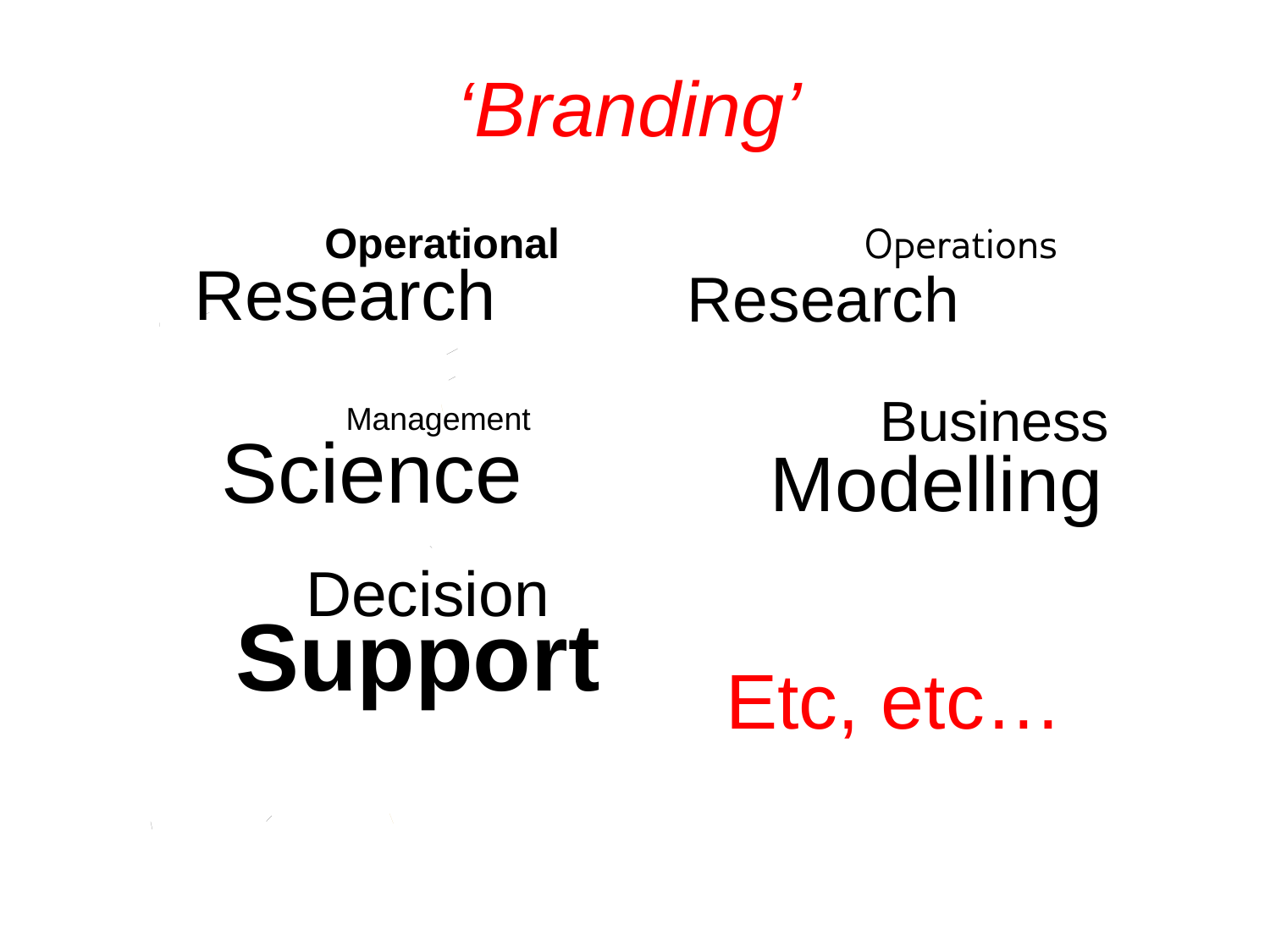

# ‘Branding’
.
              Operations
Research
           Operational
Research

              Management
Science
       Business
Modelling

    Decision
Support
Etc, etc…